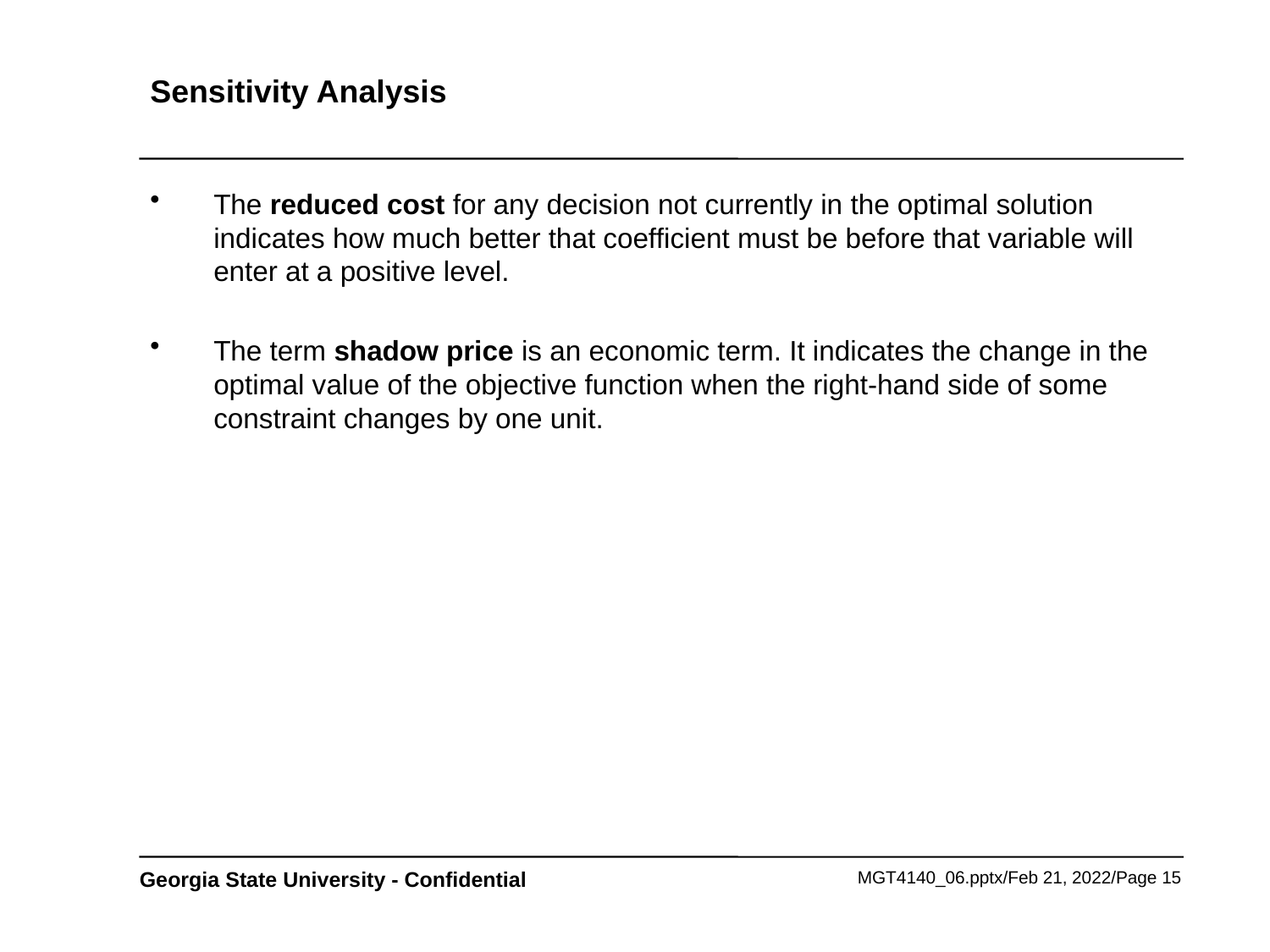

# Sensitivity Analysis
The reduced cost for any decision not currently in the optimal solution indicates how much better that coefficient must be before that variable will enter at a positive level.

The term shadow price is an economic term. It indicates the change in the optimal value of the objective function when the right-hand side of some constraint changes by one unit.